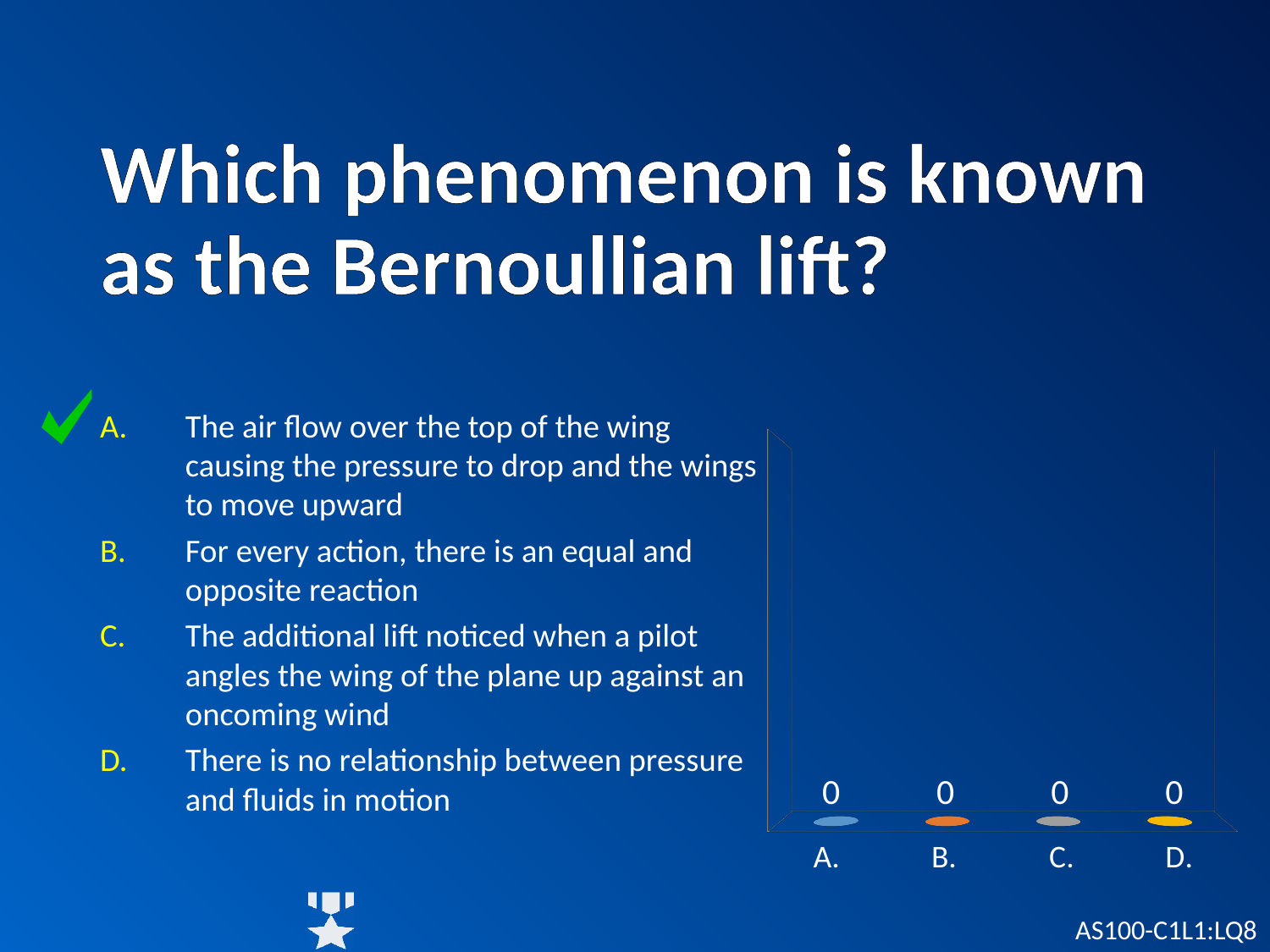

# Which phenomenon is known as the Bernoullian lift?

[unsupported chart]

The air flow over the top of the wing causing the pressure to drop and the wings to move upward
For every action, there is an equal and opposite reaction
The additional lift noticed when a pilot angles the wing of the plane up against an oncoming wind
There is no relationship between pressure and fluids in motion
AS100-C1L1:LQ8